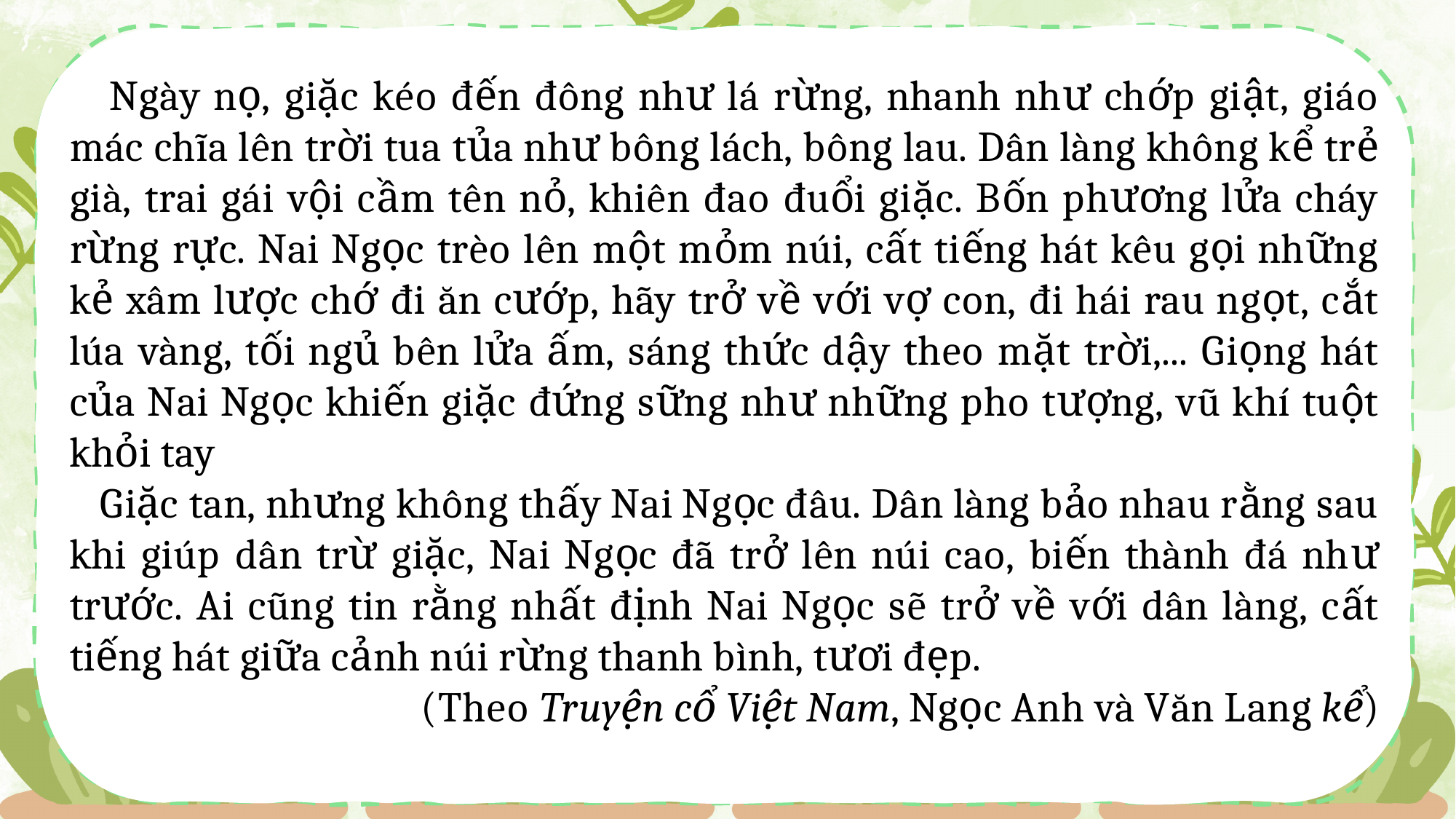

Ngày nọ, giặc kéo đến đông như lá rừng, nhanh như chớp giật, giáo mác chĩa lên trời tua tủa như bông lách, bông lau. Dân làng không kể trẻ già, trai gái vội cầm tên nỏ, khiên đao đuổi giặc. Bốn phương lửa cháy rừng rực. Nai Ngọc trèo lên một mỏm núi, cất tiếng hát kêu gọi những kẻ xâm lược chớ đi ăn cướp, hãy trở về với vợ con, đi hái rau ngọt, cắt lúa vàng, tối ngủ bên lửa ấm, sáng thức dậy theo mặt trời,... Giọng hát của Nai Ngọc khiến giặc đứng sững như những pho tượng, vũ khí tuột khỏi tay
   Giặc tan, nhưng không thấy Nai Ngọc đâu. Dân làng bảo nhau rằng sau khi giúp dân trừ giặc, Nai Ngọc đã trở lên núi cao, biến thành đá như trước. Ai cũng tin rằng nhất định Nai Ngọc sẽ trở về với dân làng, cất tiếng hát giữa cảnh núi rừng thanh bình, tươi đẹp.
(Theo Truyện cổ Việt Nam, Ngọc Anh và Văn Lang kể)